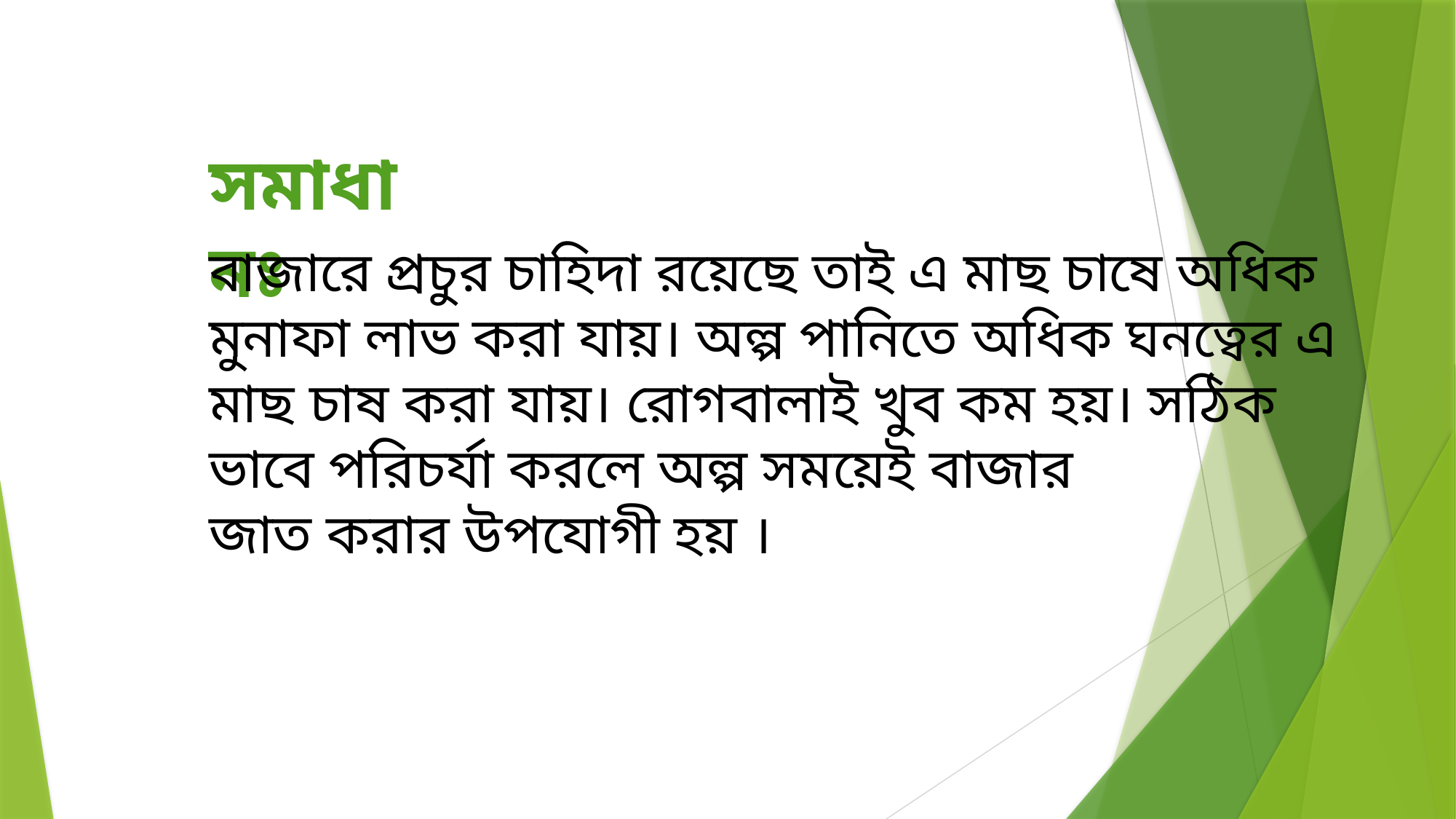

সমাধানঃ
বাজারে প্রচুর চাহিদা রয়েছে তাই এ মাছ চাষে অধিক মুনাফা লাভ করা যায়। অল্প পানিতে অধিক ঘনত্বের এ মাছ চাষ করা যায়। রোগবালাই খুব কম হয়। সঠিক ভাবে পরিচর্যা করলে অল্প সময়েই বাজার
জাত করার উপযোগী হয় ।